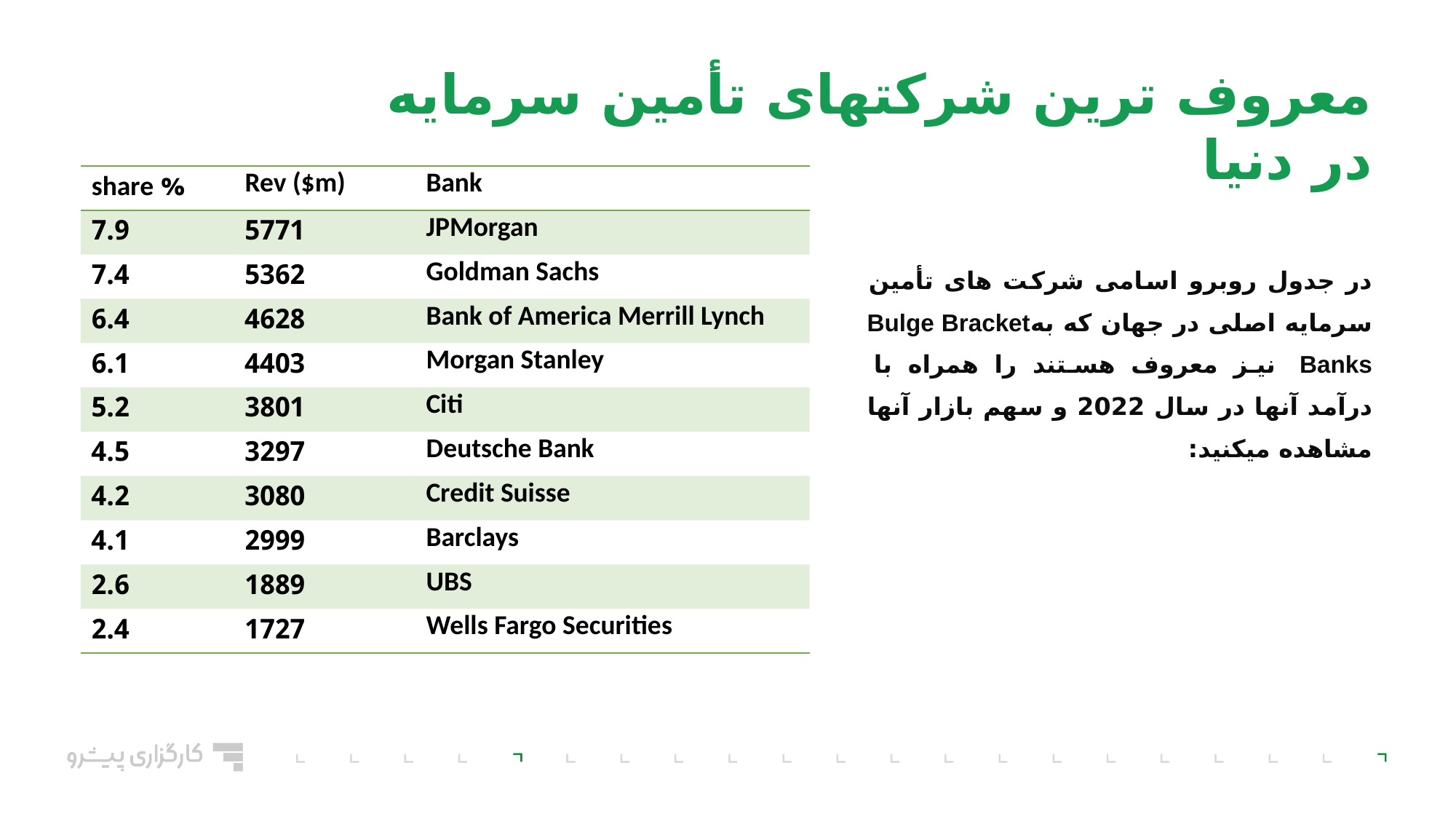

معروف ترین شرکتهای تأمین سرمایه در دنیا
| % share | Rev ($m) | Bank |
| --- | --- | --- |
| 7.9 | 5771 | JPMorgan |
| 7.4 | 5362 | Goldman Sachs |
| 6.4 | 4628 | Bank of America Merrill Lynch |
| 6.1 | 4403 | Morgan Stanley |
| 5.2 | 3801 | Citi |
| 4.5 | 3297 | Deutsche Bank |
| 4.2 | 3080 | Credit Suisse |
| 4.1 | 2999 | Barclays |
| 2.6 | 1889 | UBS |
| 2.4 | 1727 | Wells Fargo Securities |
در جدول روبرو اسامی شرکت های تأمین سرمایه اصلی در جهان که بهBulge Bracket Banks  نیز معروف هستند را همراه با درآمد آنها در سال 2022 و سهم بازار آنها مشاهده میکنید: